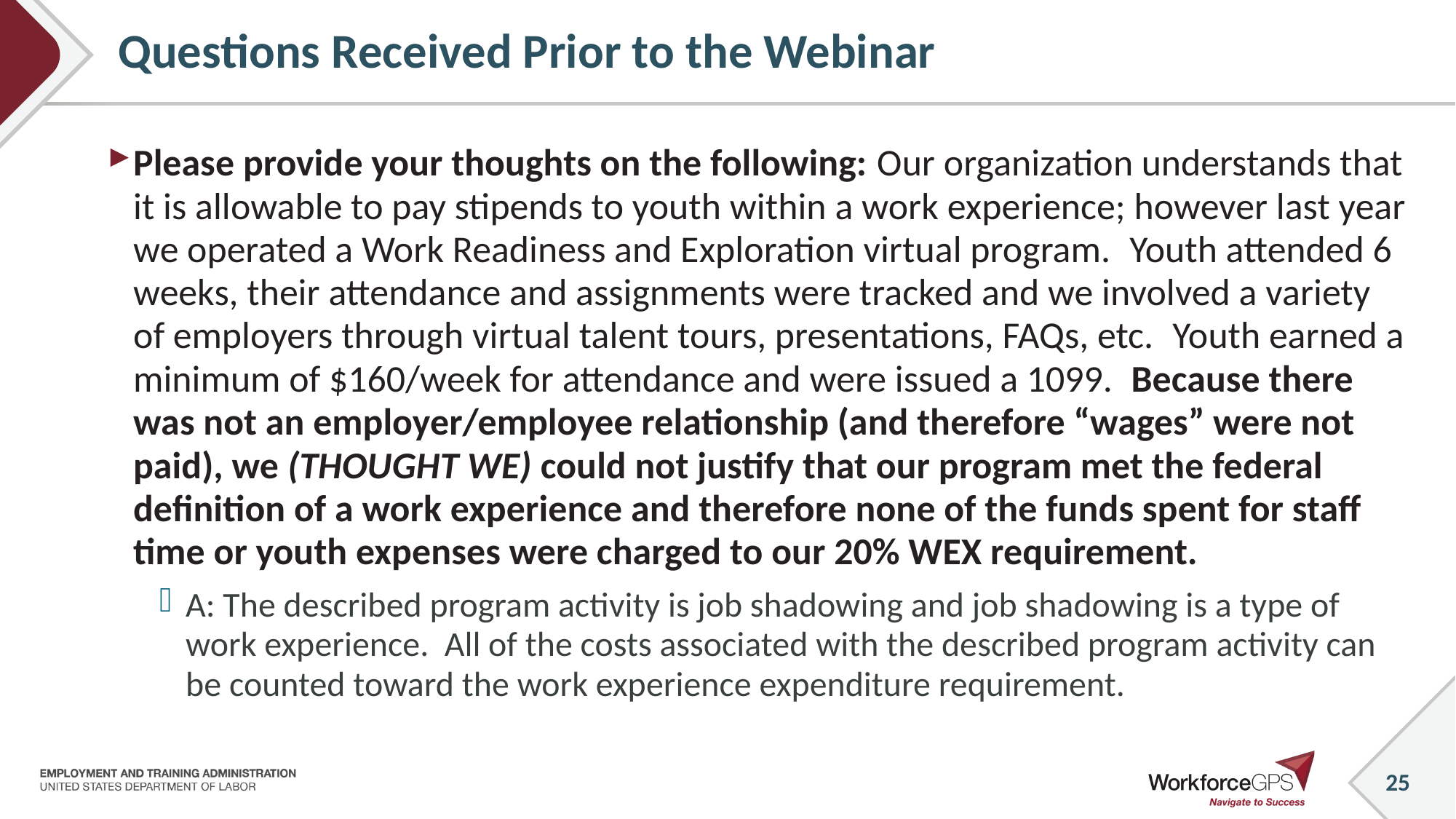

# Questions Received Prior to the Webinar
Please provide your thoughts on the following: Our organization understands that it is allowable to pay stipends to youth within a work experience; however last year we operated a Work Readiness and Exploration virtual program.  Youth attended 6 weeks, their attendance and assignments were tracked and we involved a variety of employers through virtual talent tours, presentations, FAQs, etc.  Youth earned a minimum of $160/week for attendance and were issued a 1099.  Because there was not an employer/employee relationship (and therefore “wages” were not paid), we (THOUGHT WE) could not justify that our program met the federal definition of a work experience and therefore none of the funds spent for staff time or youth expenses were charged to our 20% WEX requirement.
A: The described program activity is job shadowing and job shadowing is a type of work experience.  All of the costs associated with the described program activity can be counted toward the work experience expenditure requirement.

25